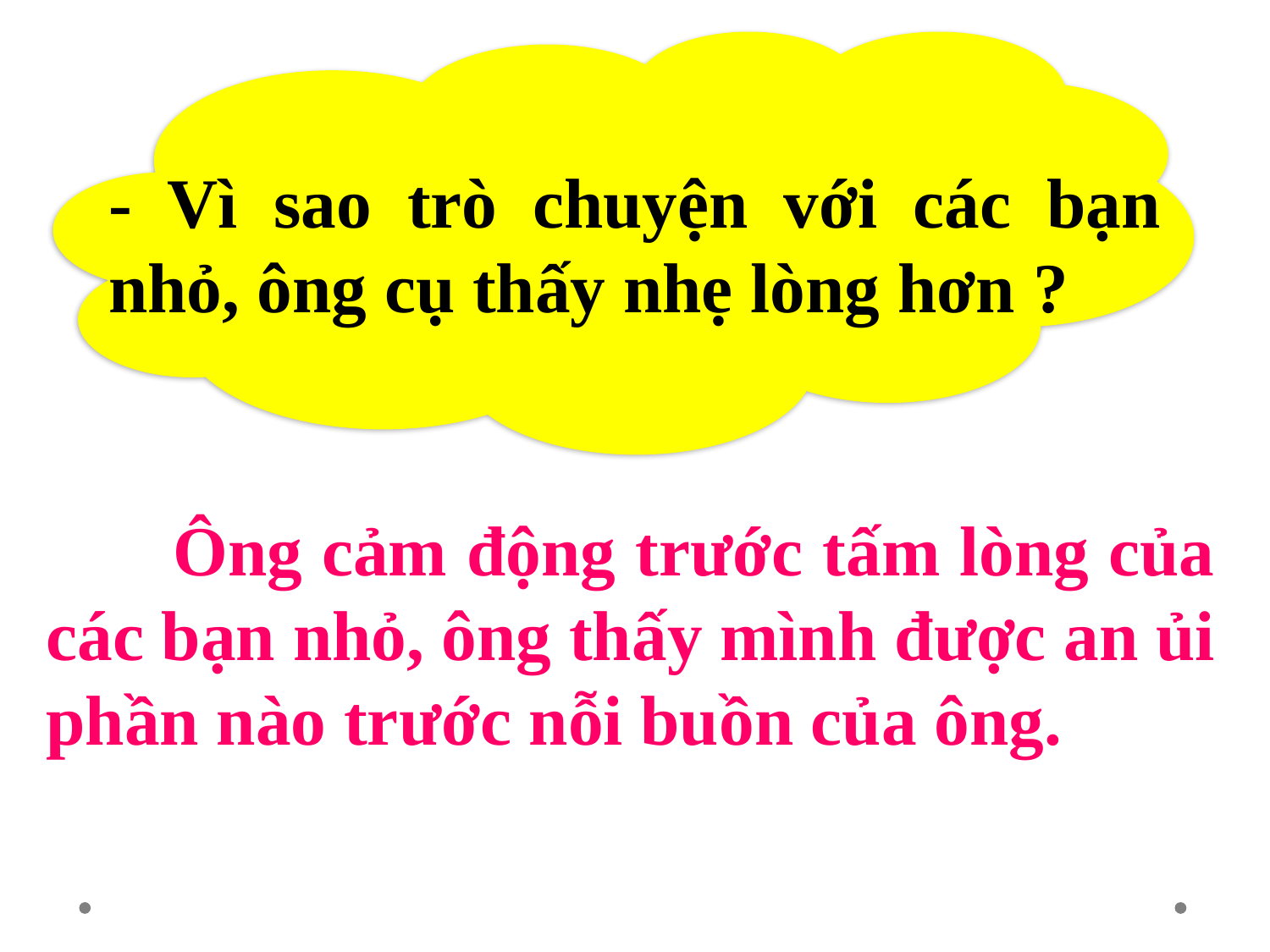

- Vì sao trò chuyện với các bạn nhỏ, ông cụ thấy nhẹ lòng hơn ?
	Ông cảm động trước tấm lòng của các bạn nhỏ, ông thấy mình được an ủi phần nào trước nỗi buồn của ông.